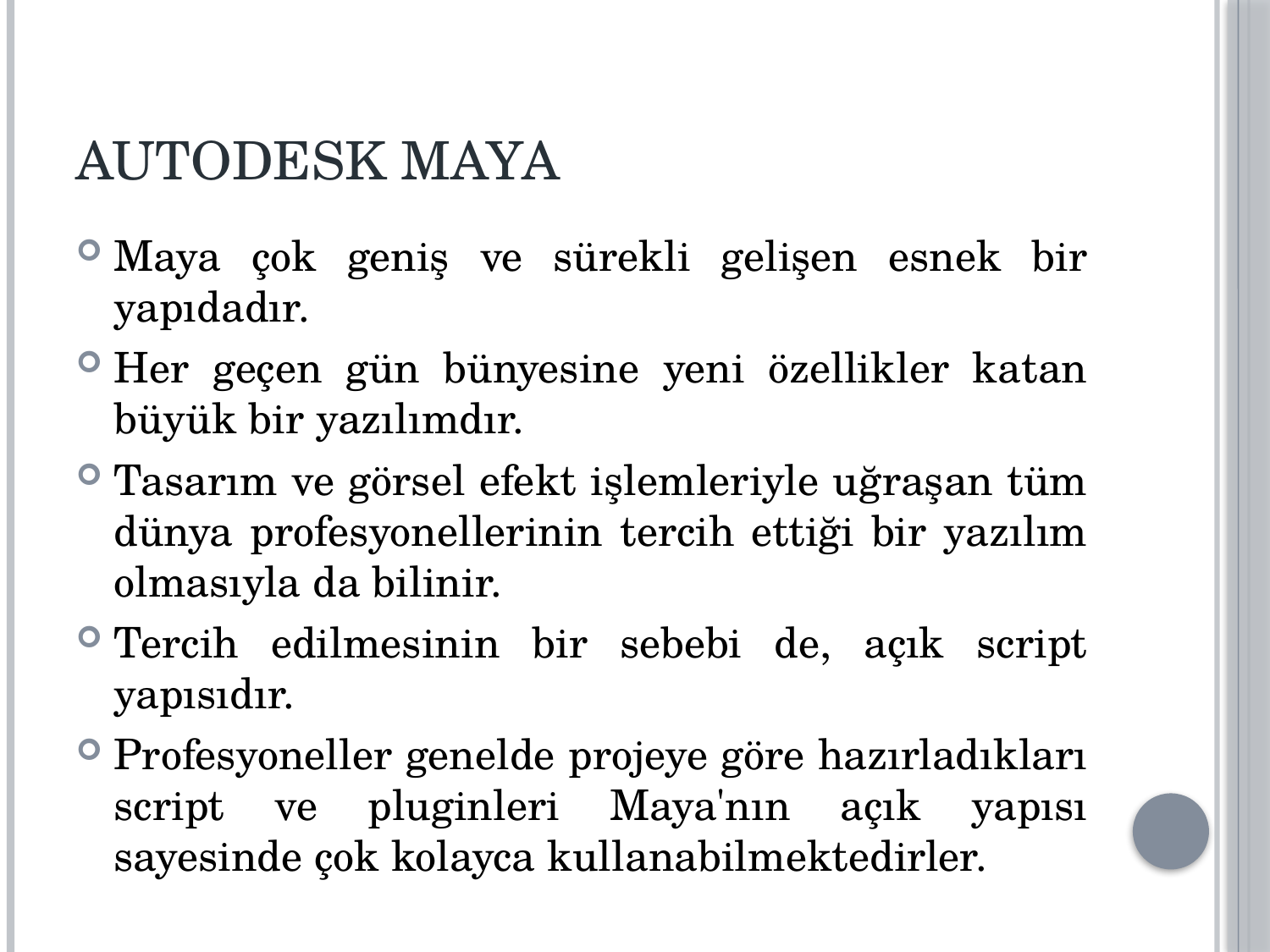

# Autodesk Maya
Maya çok geniş ve sürekli gelişen esnek bir yapıdadır.
Her geçen gün bünyesine yeni özellikler katan büyük bir yazılımdır.
Tasarım ve görsel efekt işlemleriyle uğraşan tüm dünya profesyonellerinin tercih ettiği bir yazılım olmasıyla da bilinir.
Tercih edilmesinin bir sebebi de, açık script yapısıdır.
Profesyoneller genelde projeye göre hazırladıkları script ve pluginleri Maya'nın açık yapısı sayesinde çok kolayca kullanabilmektedirler.